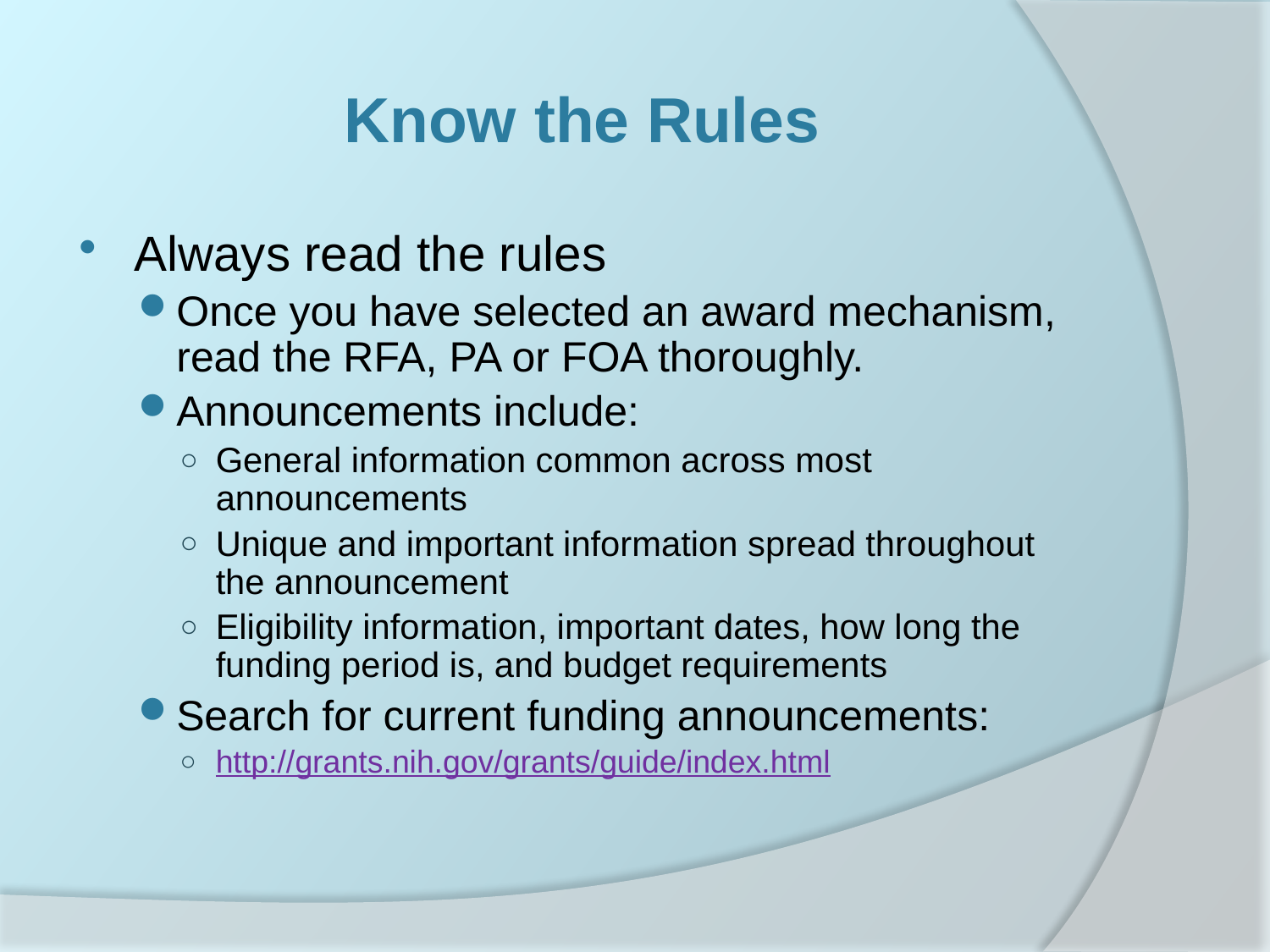

# Know the Rules
Always read the rules
Once you have selected an award mechanism, read the RFA, PA or FOA thoroughly.
Announcements include:
General information common across most announcements
Unique and important information spread throughout the announcement
Eligibility information, important dates, how long the funding period is, and budget requirements
Search for current funding announcements:
http://grants.nih.gov/grants/guide/index.html